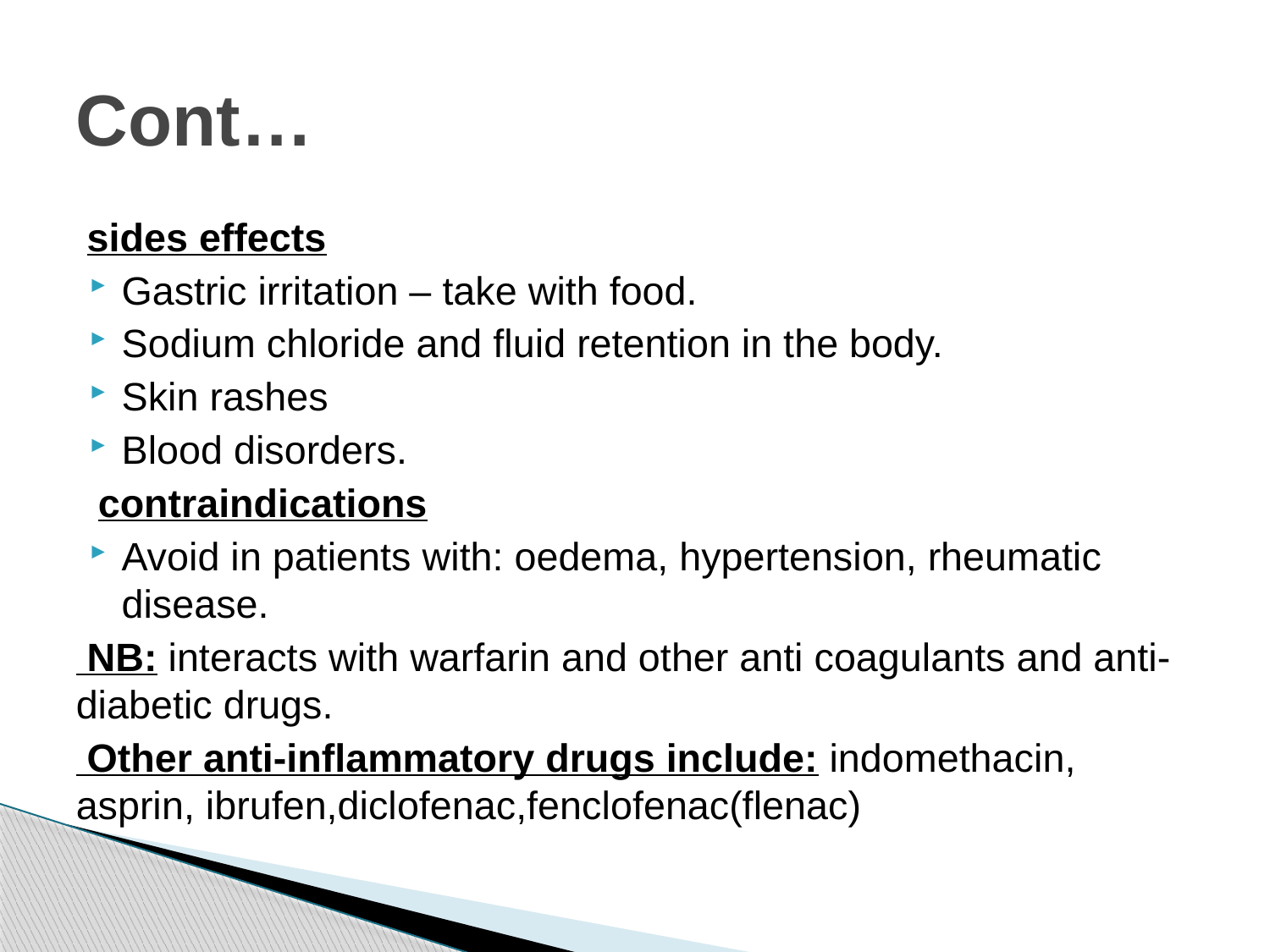

# Cont…
 sides effects
Gastric irritation – take with food.
Sodium chloride and fluid retention in the body.
Skin rashes
Blood disorders.
  contraindications
Avoid in patients with: oedema, hypertension, rheumatic disease.
 NB: interacts with warfarin and other anti coagulants and anti-diabetic drugs.
 Other anti-inflammatory drugs include: indomethacin, asprin, ibrufen,diclofenac,fenclofenac(flenac)